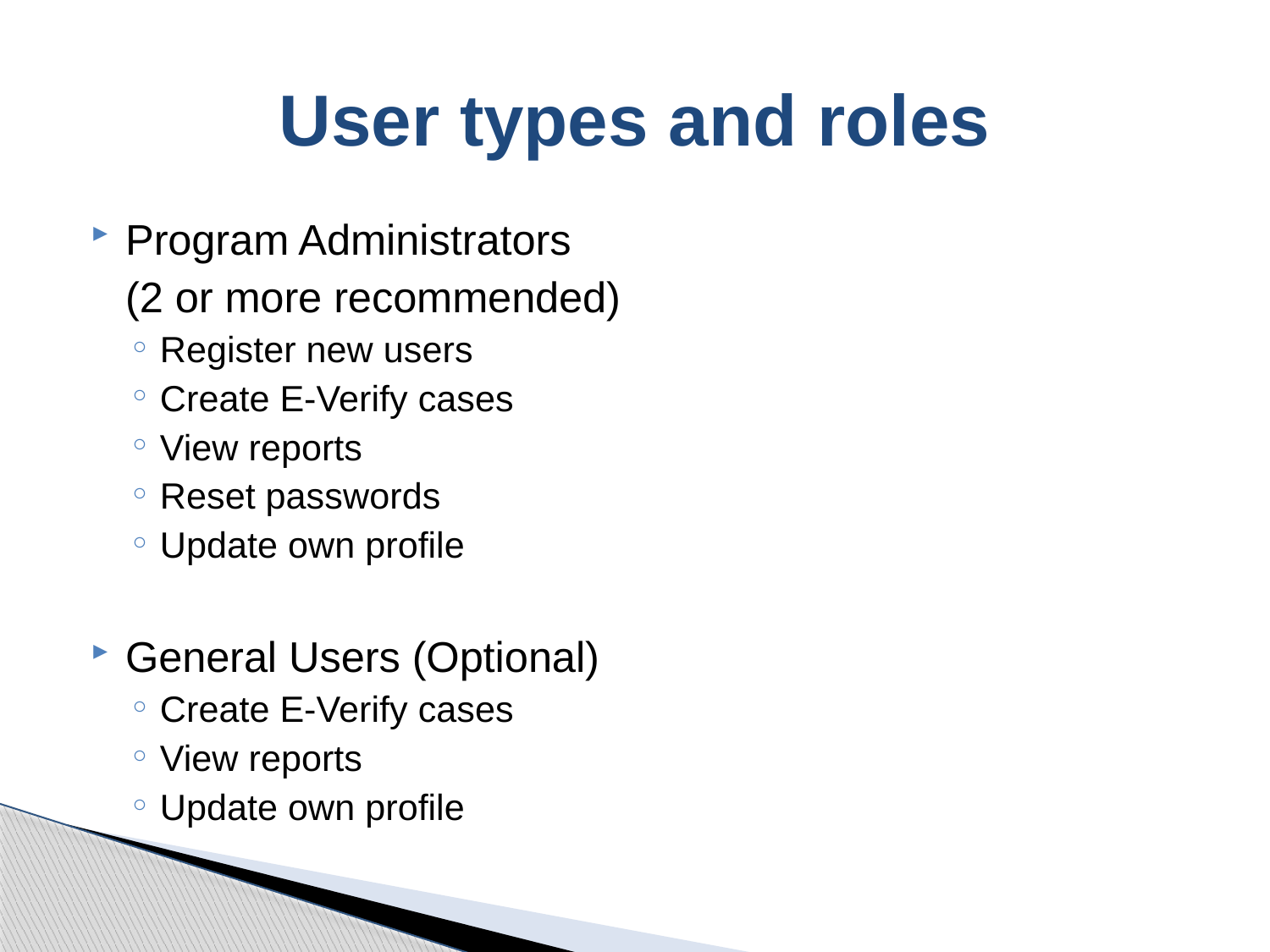

# User types and roles
Program Administrators
	(2 or more recommended)
Register new users
Create E-Verify cases
View reports
Reset passwords
Update own profile

General Users (Optional)
Create E-Verify cases
View reports
Update own profile